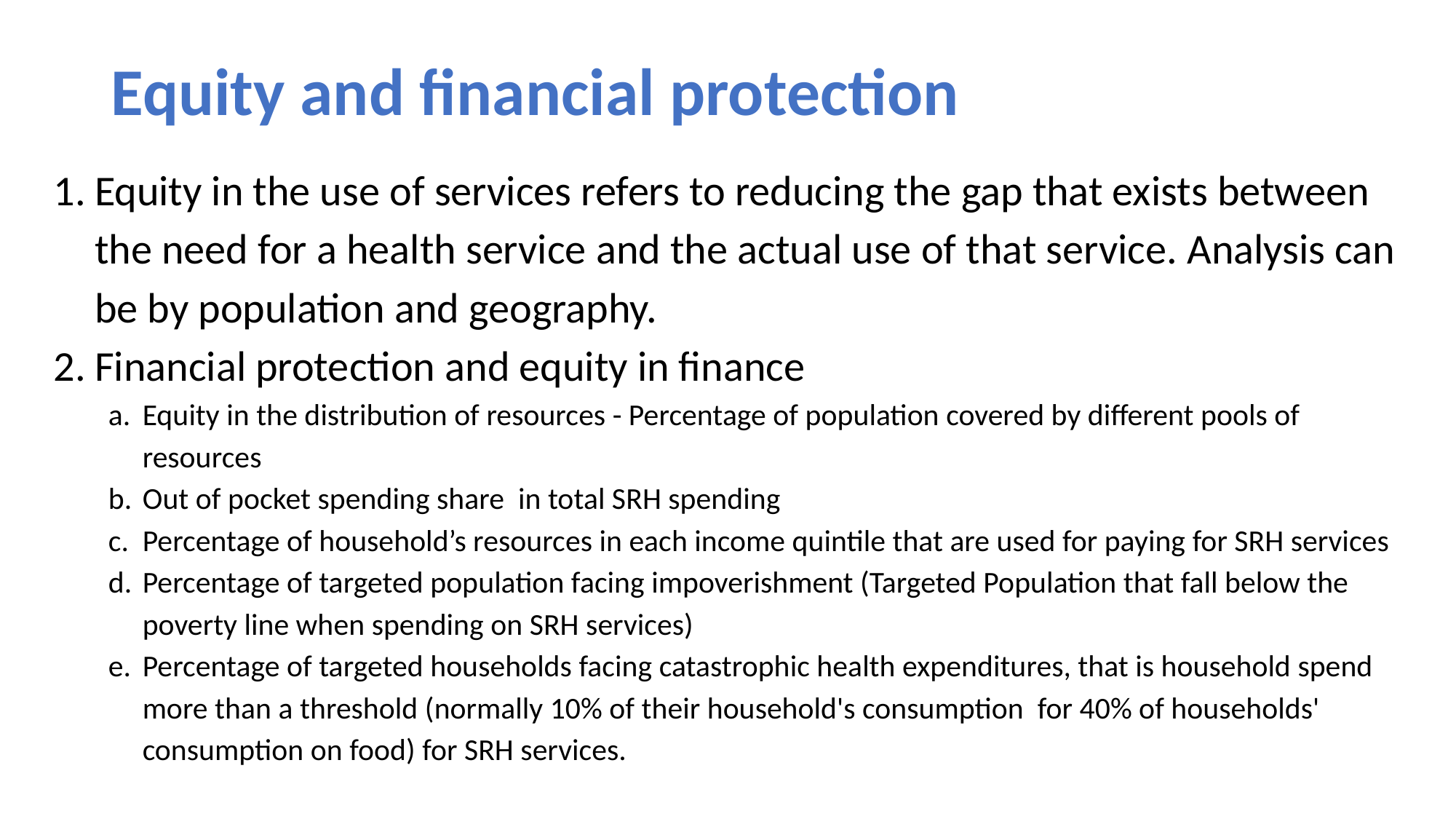

# Equity and financial protection
Equity in the use of services refers to reducing the gap that exists between the need for a health service and the actual use of that service. Analysis can be by population and geography.
Financial protection and equity in finance
Equity in the distribution of resources - Percentage of population covered by different pools of resources
Out of pocket spending share  in total SRH spending
Percentage of household’s resources in each income quintile that are used for paying for SRH services
Percentage of targeted population facing impoverishment (Targeted Population that fall below the poverty line when spending on SRH services)
Percentage of targeted households facing catastrophic health expenditures, that is household spend more than a threshold (normally 10% of their household's consumption  for 40% of households' consumption on food) for SRH services.